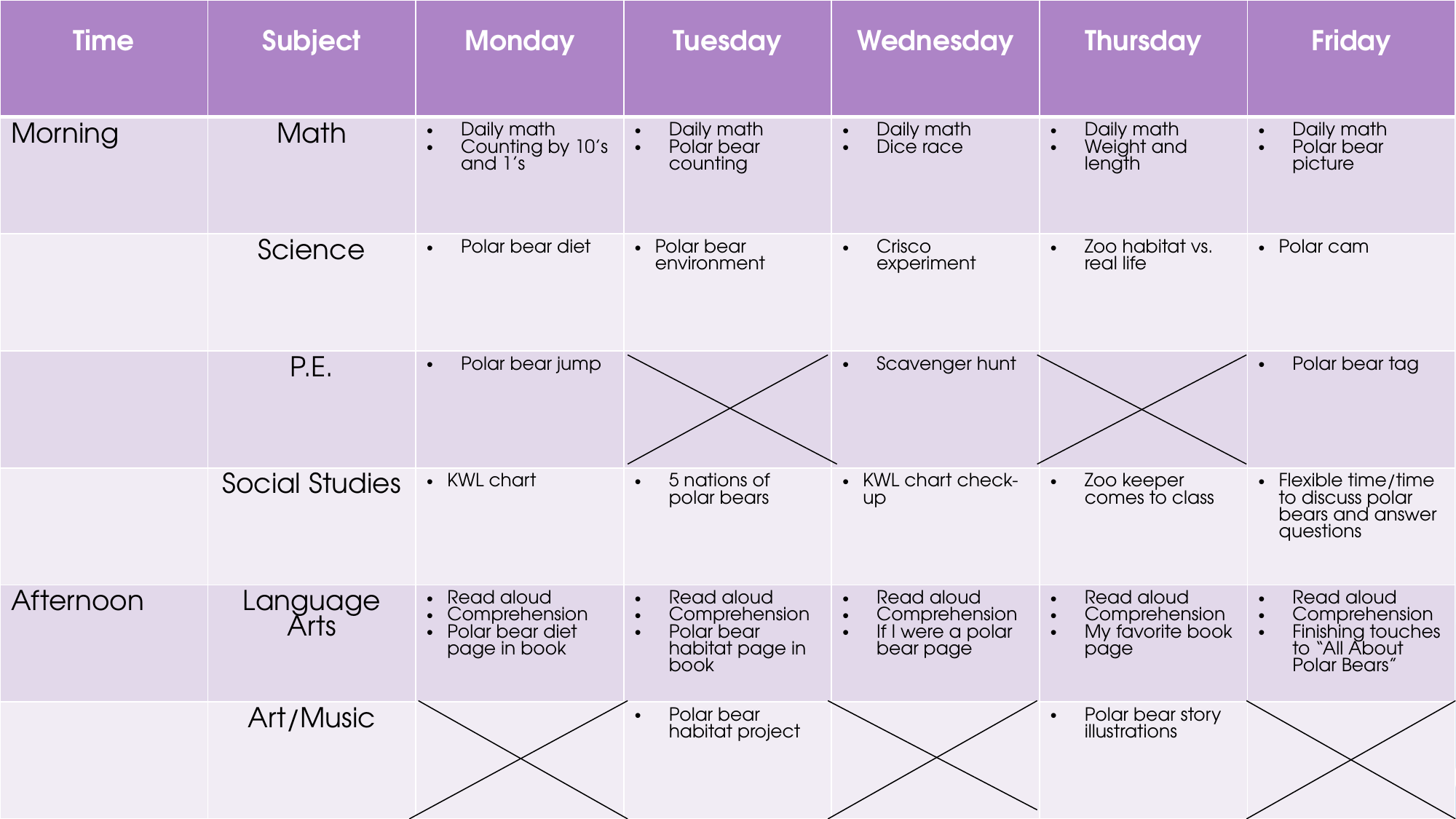

| Time | Subject | Monday | Tuesday | Wednesday | Thursday | Friday |
| --- | --- | --- | --- | --- | --- | --- |
| Morning | Math | Daily math Counting by 10’s and 1’s | Daily math Polar bear counting | Daily math Dice race | Daily math Weight and length | Daily math Polar bear picture |
|  | Science | Polar bear diet | Polar bear environment | Crisco experiment | Zoo habitat vs. real life | Polar cam |
|  | P.E. | Polar bear jump |  | Scavenger hunt |  | Polar bear tag |
|  | Social Studies | KWL chart | 5 nations of polar bears | KWL chart check-up | Zoo keeper comes to class | Flexible time/time to discuss polar bears and answer questions |
| Afternoon | Language Arts | Read aloud Comprehension Polar bear diet page in book | Read aloud Comprehension Polar bear habitat page in book | Read aloud Comprehension If I were a polar bear page | Read aloud Comprehension My favorite book page | Read aloud Comprehension Finishing touches to “All About Polar Bears” |
|  | Art/Music |  | Polar bear habitat project |  | Polar bear story illustrations |  |
#